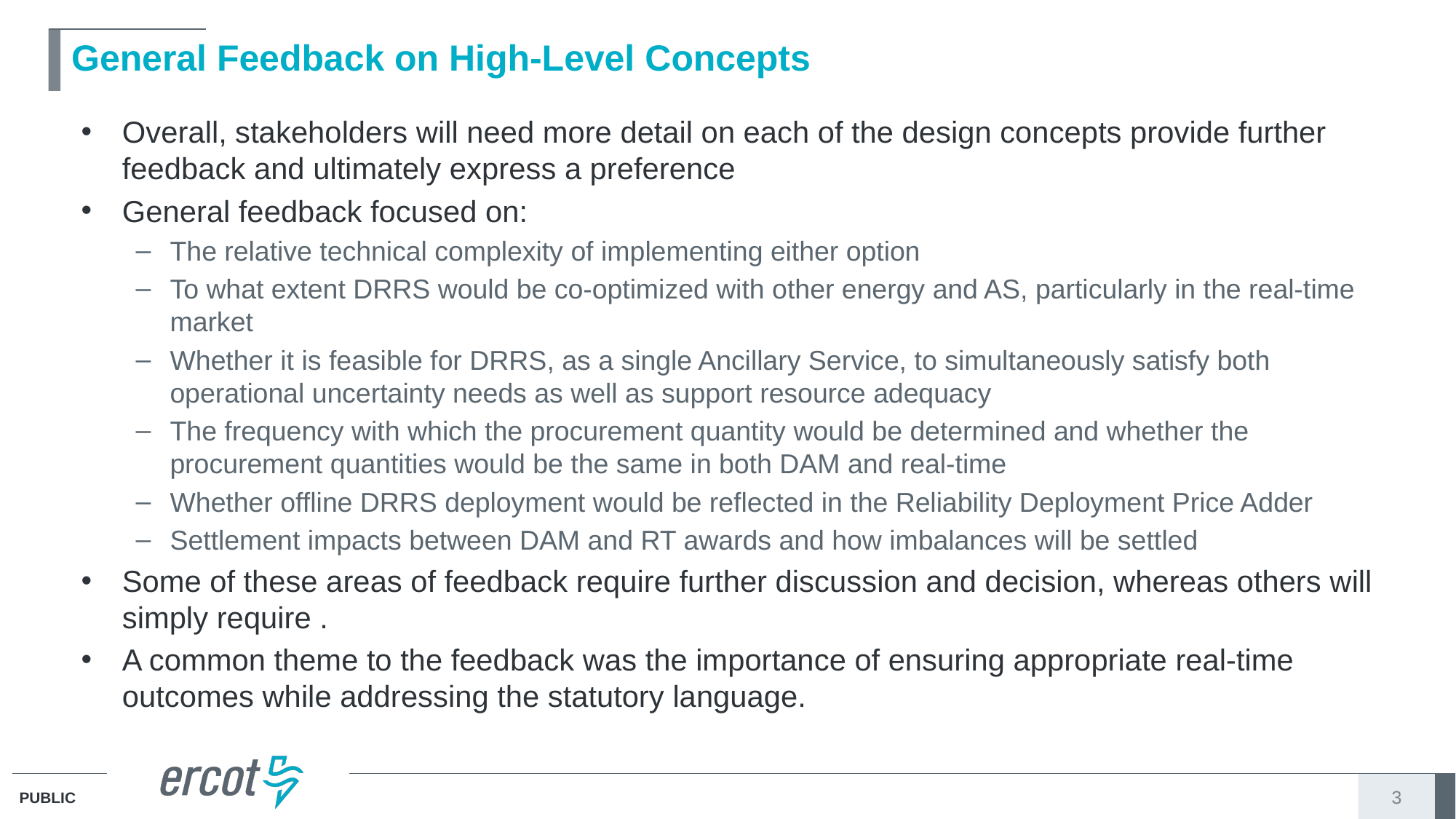

# General Feedback on High-Level Concepts
Overall, stakeholders will need more detail on each of the design concepts provide further feedback and ultimately express a preference
General feedback focused on:
The relative technical complexity of implementing either option
To what extent DRRS would be co-optimized with other energy and AS, particularly in the real-time market
Whether it is feasible for DRRS, as a single Ancillary Service, to simultaneously satisfy both operational uncertainty needs as well as support resource adequacy
The frequency with which the procurement quantity would be determined and whether the procurement quantities would be the same in both DAM and real-time
Whether offline DRRS deployment would be reflected in the Reliability Deployment Price Adder
Settlement impacts between DAM and RT awards and how imbalances will be settled
Some of these areas of feedback require further discussion and decision, whereas others will simply require .
A common theme to the feedback was the importance of ensuring appropriate real-time outcomes while addressing the statutory language.

3